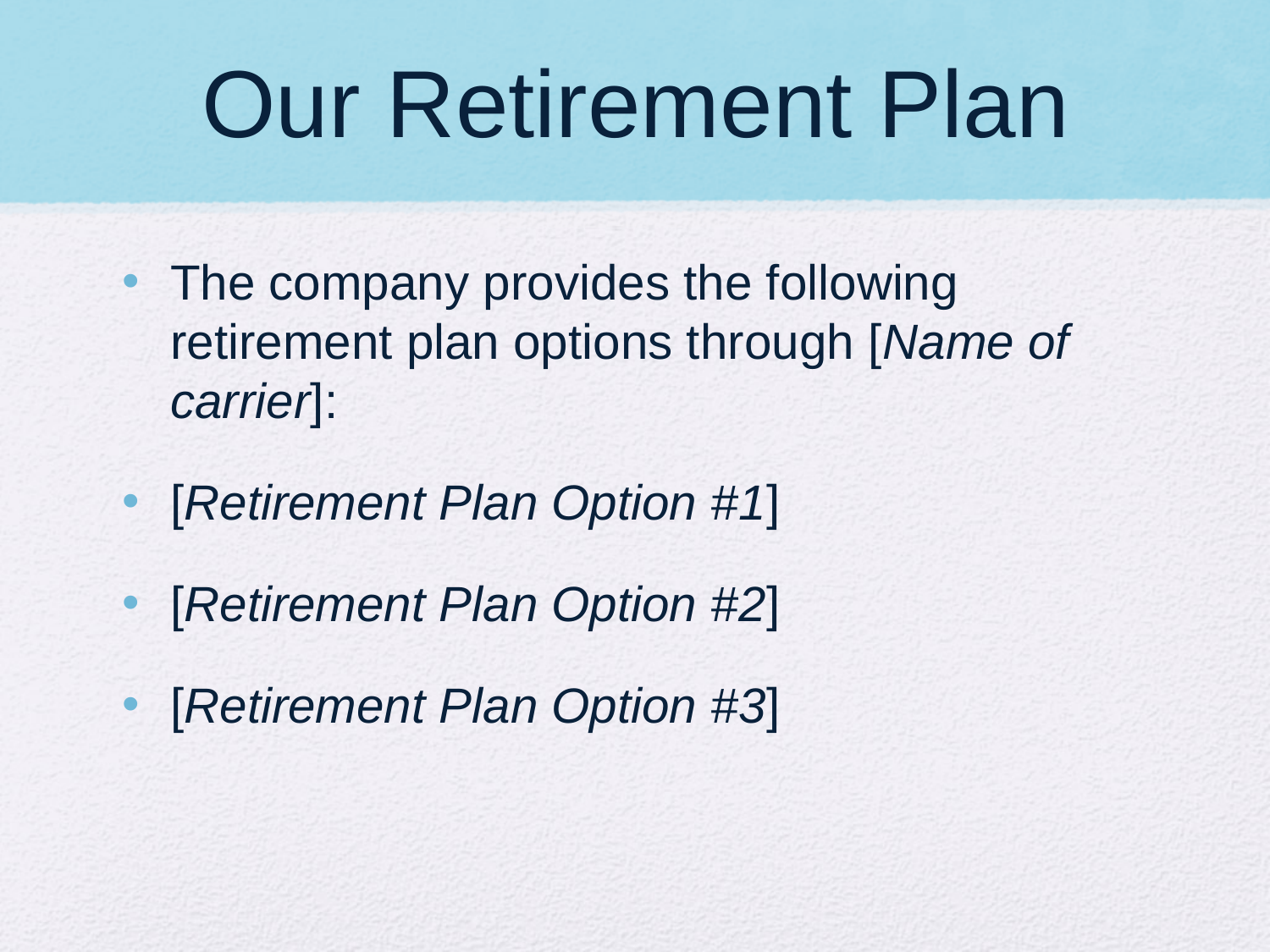

# Our Retirement Plan
The company provides the following retirement plan options through [Name of carrier]:
[Retirement Plan Option #1]
[Retirement Plan Option #2]
[Retirement Plan Option #3]